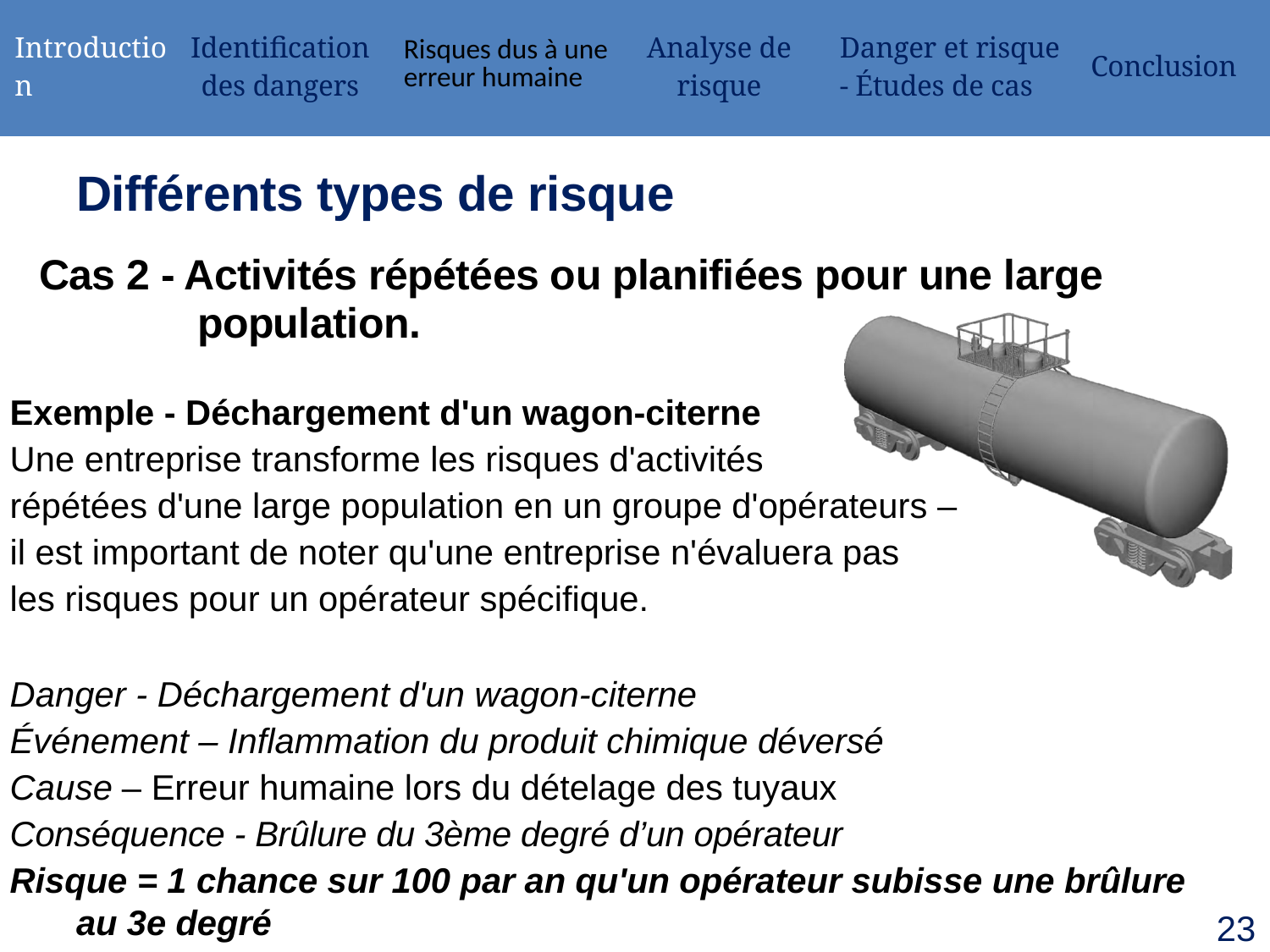

| Introduction | Identification des dangers | Risques dus à une erreur humaine | Analyse de risque | Danger et risque - Études de cas | Conclusion |
| --- | --- | --- | --- | --- | --- |
# Différents types de risque
Cas 2 - Activités répétées ou planifiées pour une large population.

Exemple - Déchargement d'un wagon-citerne
Une entreprise transforme les risques d'activités
répétées d'une large population en un groupe d'opérateurs –
il est important de noter qu'une entreprise n'évaluera pas
les risques pour un opérateur spécifique.

Danger - Déchargement d'un wagon-citerne
Événement – Inflammation du produit chimique déversé
Cause – Erreur humaine lors du dételage des tuyaux
Conséquence - Brûlure du 3ème degré d’un opérateur
Risque = 1 chance sur 100 par an qu'un opérateur subisse une brûlure au 3e degré

23